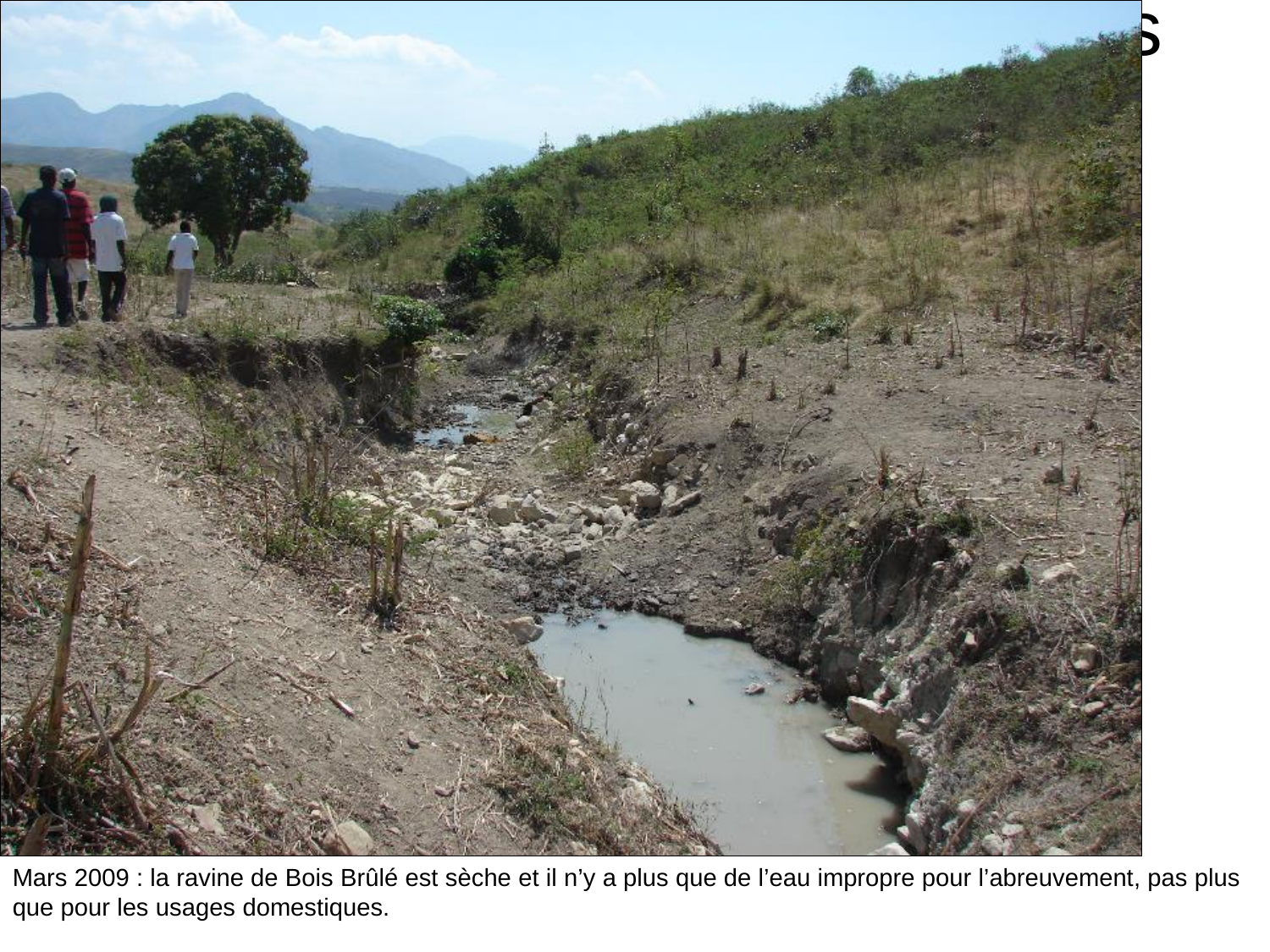

# Photo prise en mars 2009 : la ravine est sèche et il n’y a plus que de l’eau impropre de l’abreuvement et aux usages domestiques.
Mars 2009 : la ravine de Bois Brûlé est sèche et il n’y a plus que de l’eau impropre pour l’abreuvement, pas plus que pour les usages domestiques.